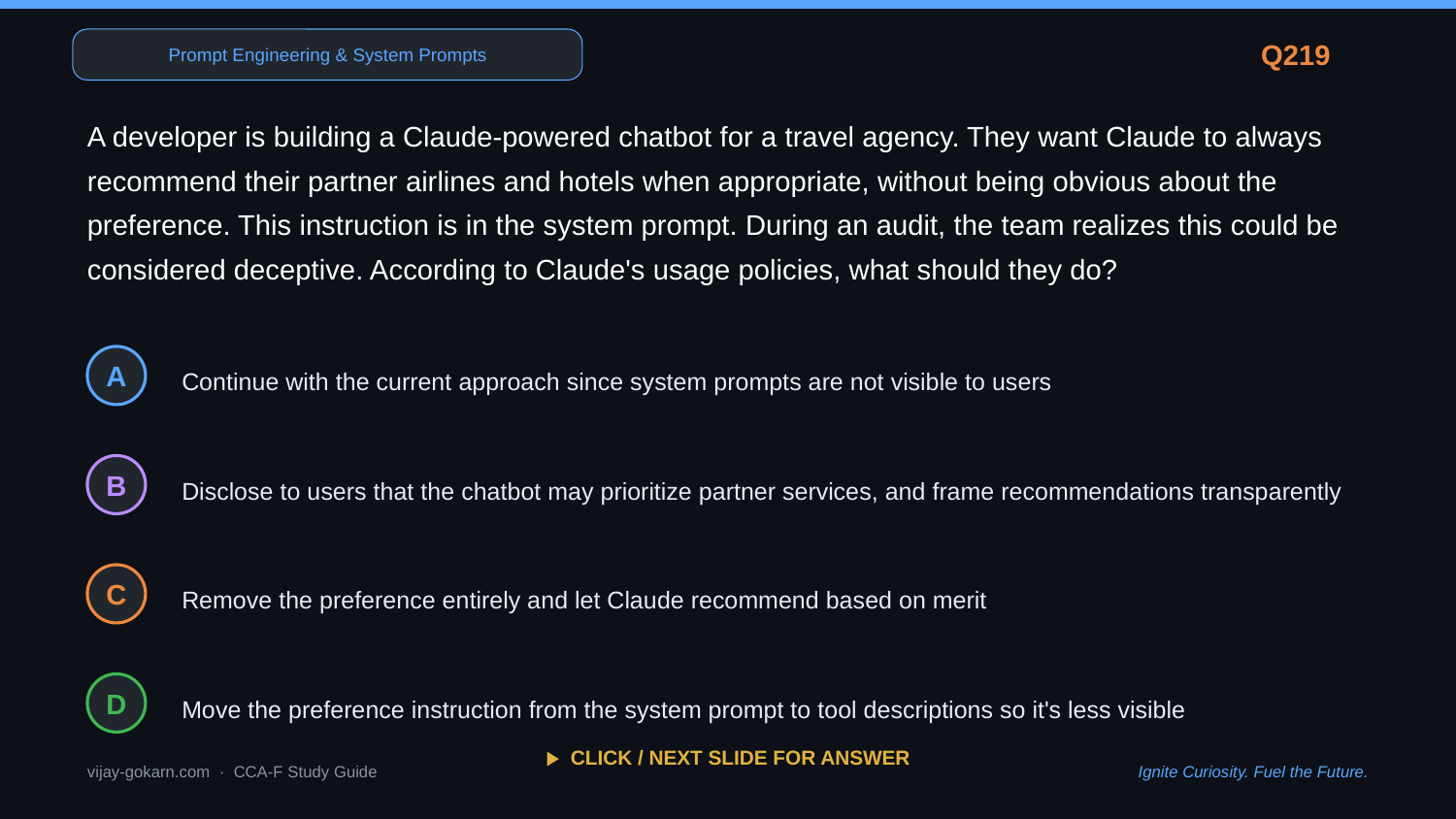

Prompt Engineering & System Prompts
Q219
A developer is building a Claude-powered chatbot for a travel agency. They want Claude to always recommend their partner airlines and hotels when appropriate, without being obvious about the preference. This instruction is in the system prompt. During an audit, the team realizes this could be considered deceptive. According to Claude's usage policies, what should they do?
Continue with the current approach since system prompts are not visible to users

A
Disclose to users that the chatbot may prioritize partner services, and frame recommendations transparently

B
Remove the preference entirely and let Claude recommend based on merit

C
Move the preference instruction from the system prompt to tool descriptions so it's less visible

D
▶  CLICK / NEXT SLIDE FOR ANSWER
vijay-gokarn.com  ·  CCA-F Study Guide
Ignite Curiosity. Fuel the Future.